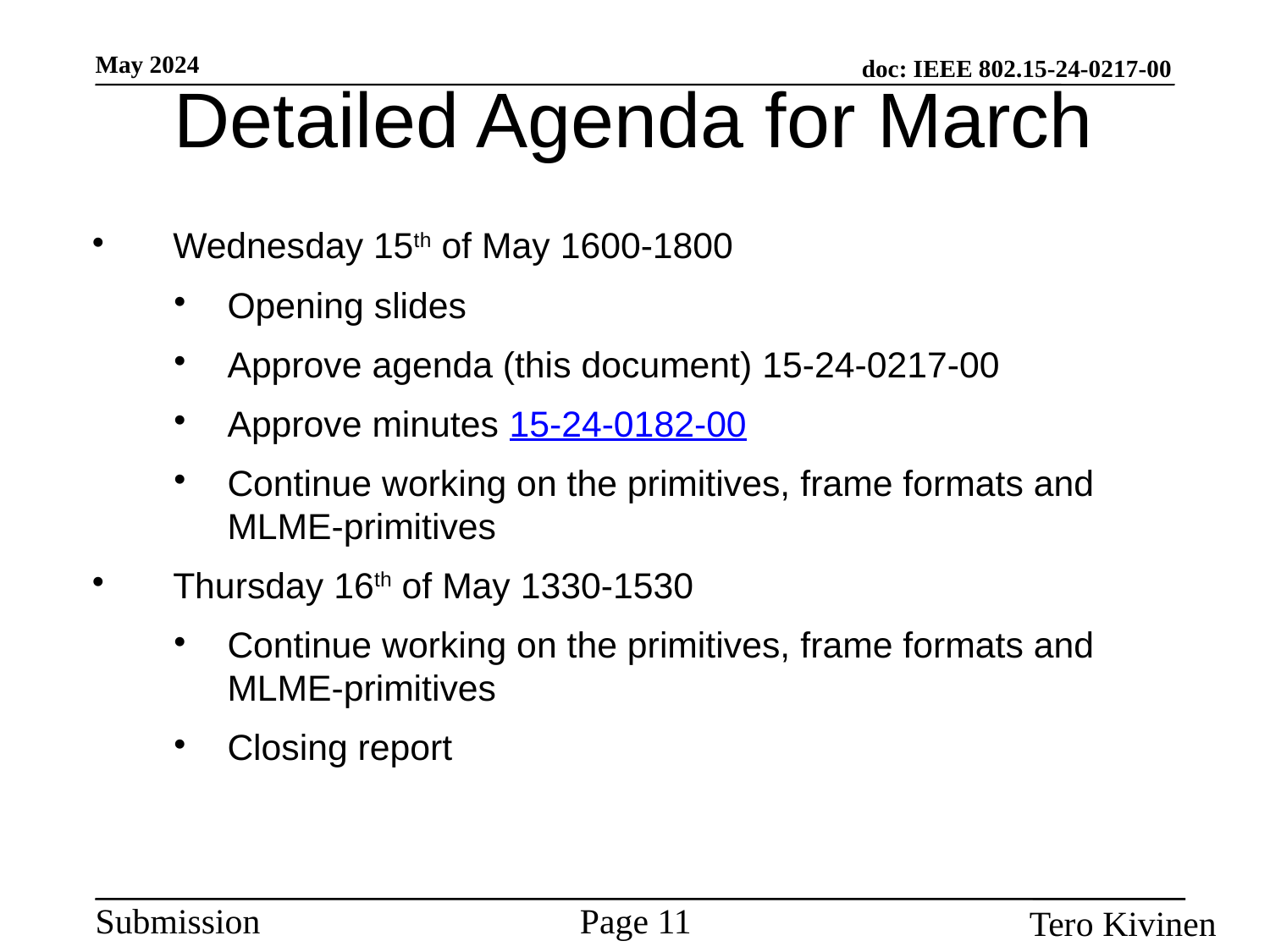

Detailed Agenda for March
Wednesday 15th of May 1600-1800
Opening slides
Approve agenda (this document) 15-24-0217-00
Approve minutes 15-24-0182-00
Continue working on the primitives, frame formats and MLME-primitives
Thursday 16th of May 1330-1530
Continue working on the primitives, frame formats and MLME-primitives
Closing report